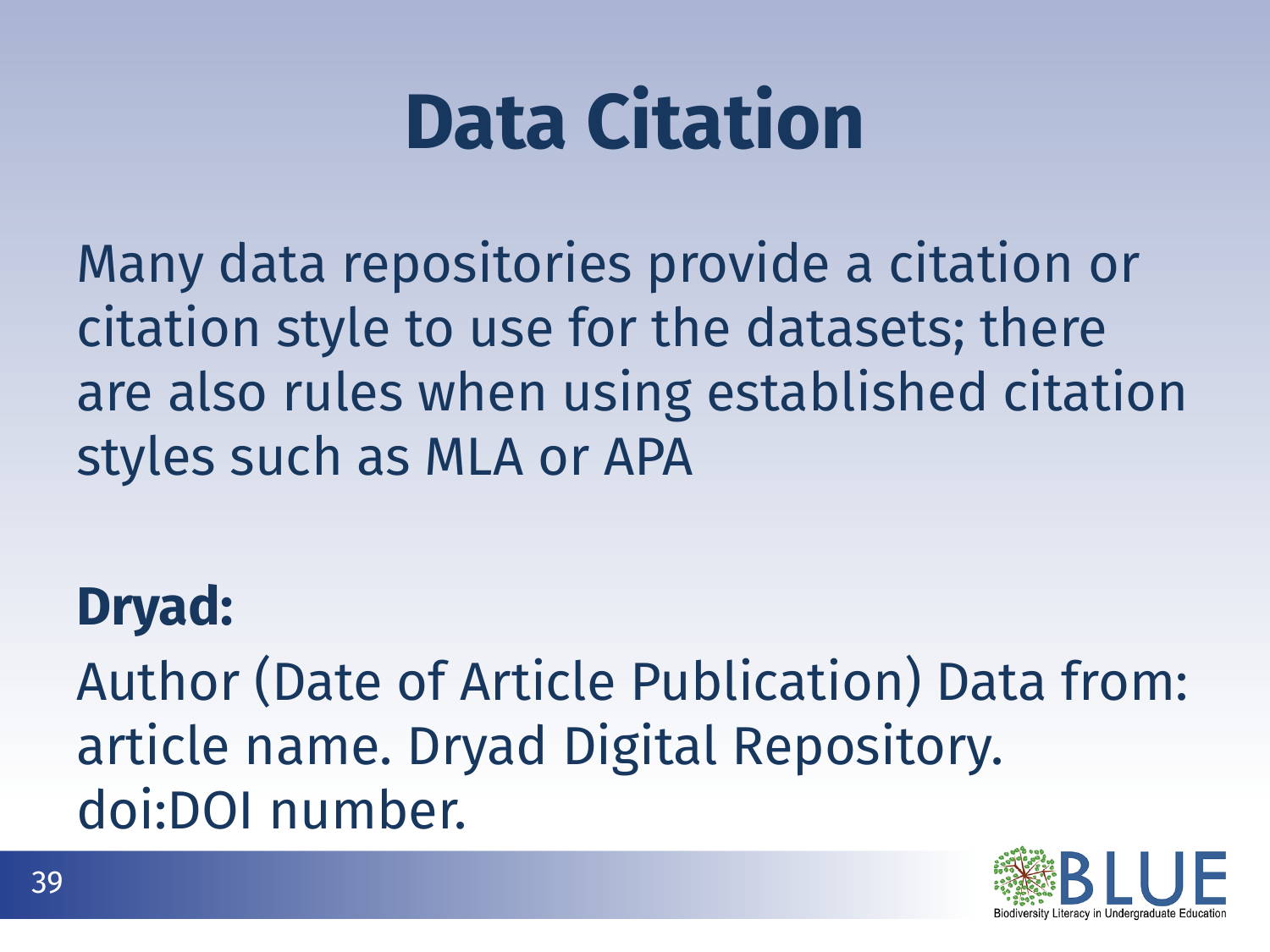

# Data Citation
Many data repositories provide a citation or citation style to use for the datasets; there are also rules when using established citation styles such as MLA or APA

Dryad:
Author (Date of Article Publication) Data from: article name. Dryad Digital Repository. doi:DOI number.